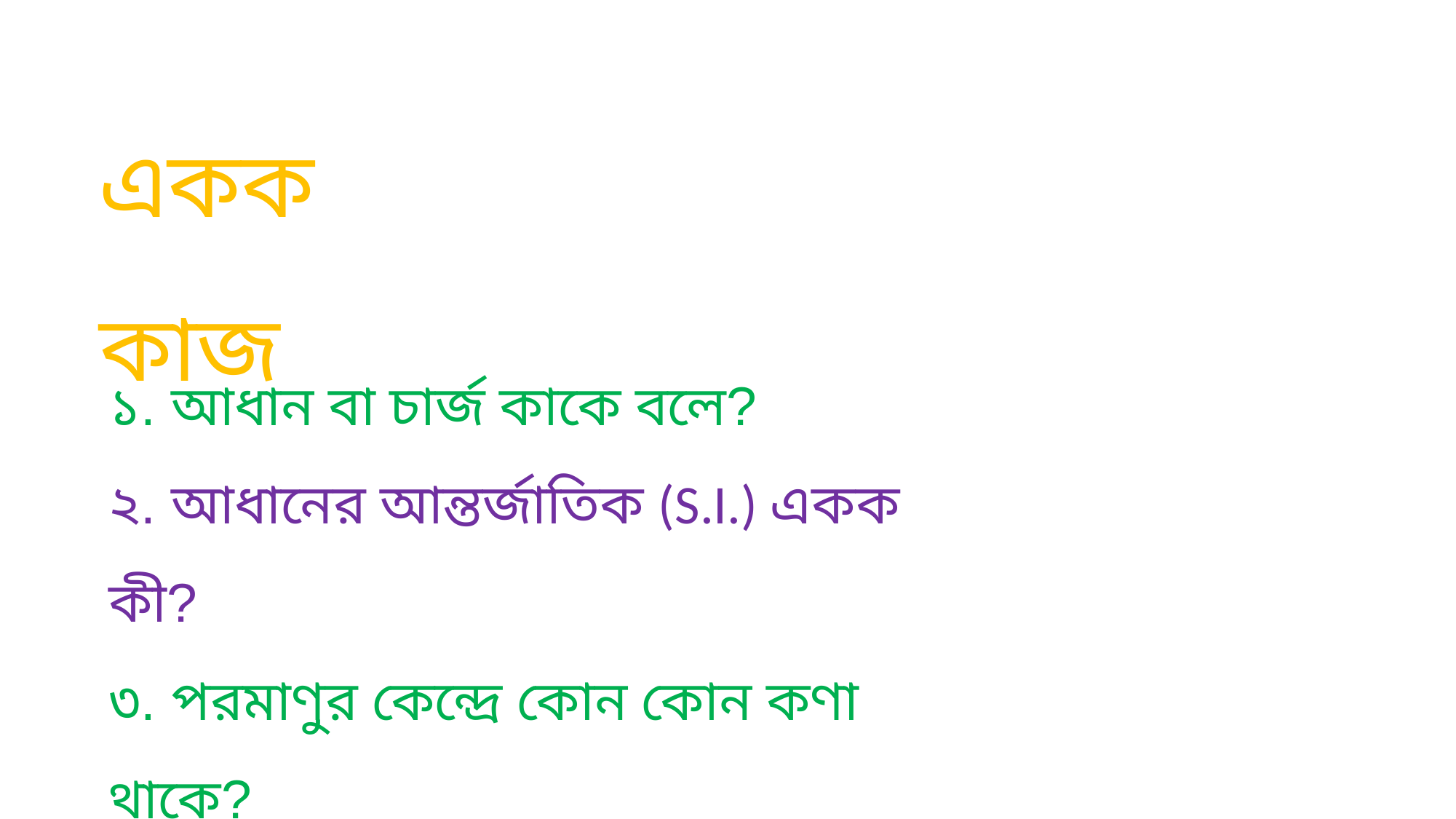

একক কাজ
১. আধান বা চার্জ কাকে বলে?
২. আধানের আন্তর্জাতিক (S.I.) একক কী?
৩. পরমাণুর কেন্দ্রে কোন কোন কণা থাকে?